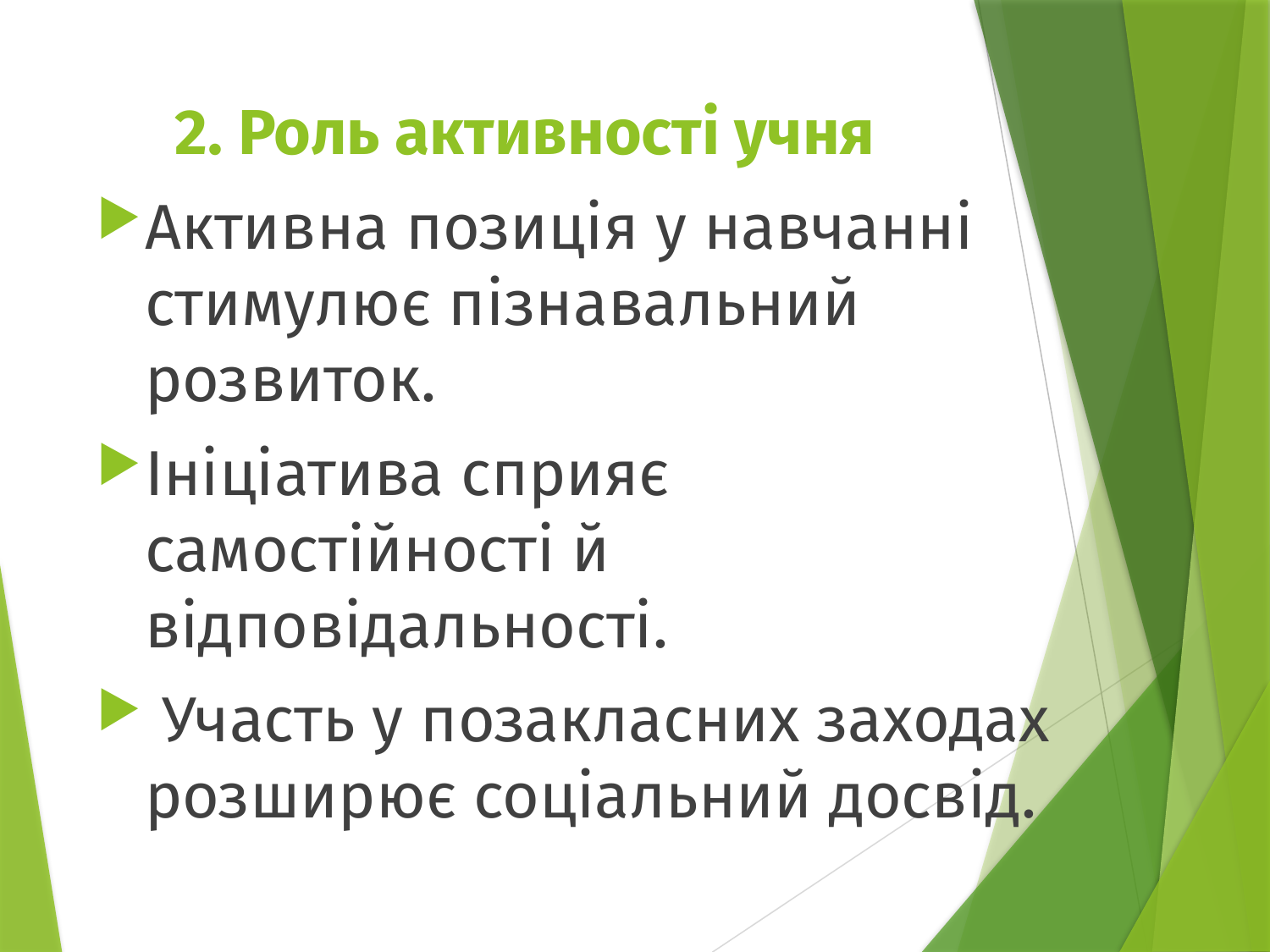

# 2. Роль активності учня
Активна позиція у навчанні стимулює пізнавальний розвиток.
Ініціатива сприяє самостійності й відповідальності.
 Участь у позакласних заходах розширює соціальний досвід.